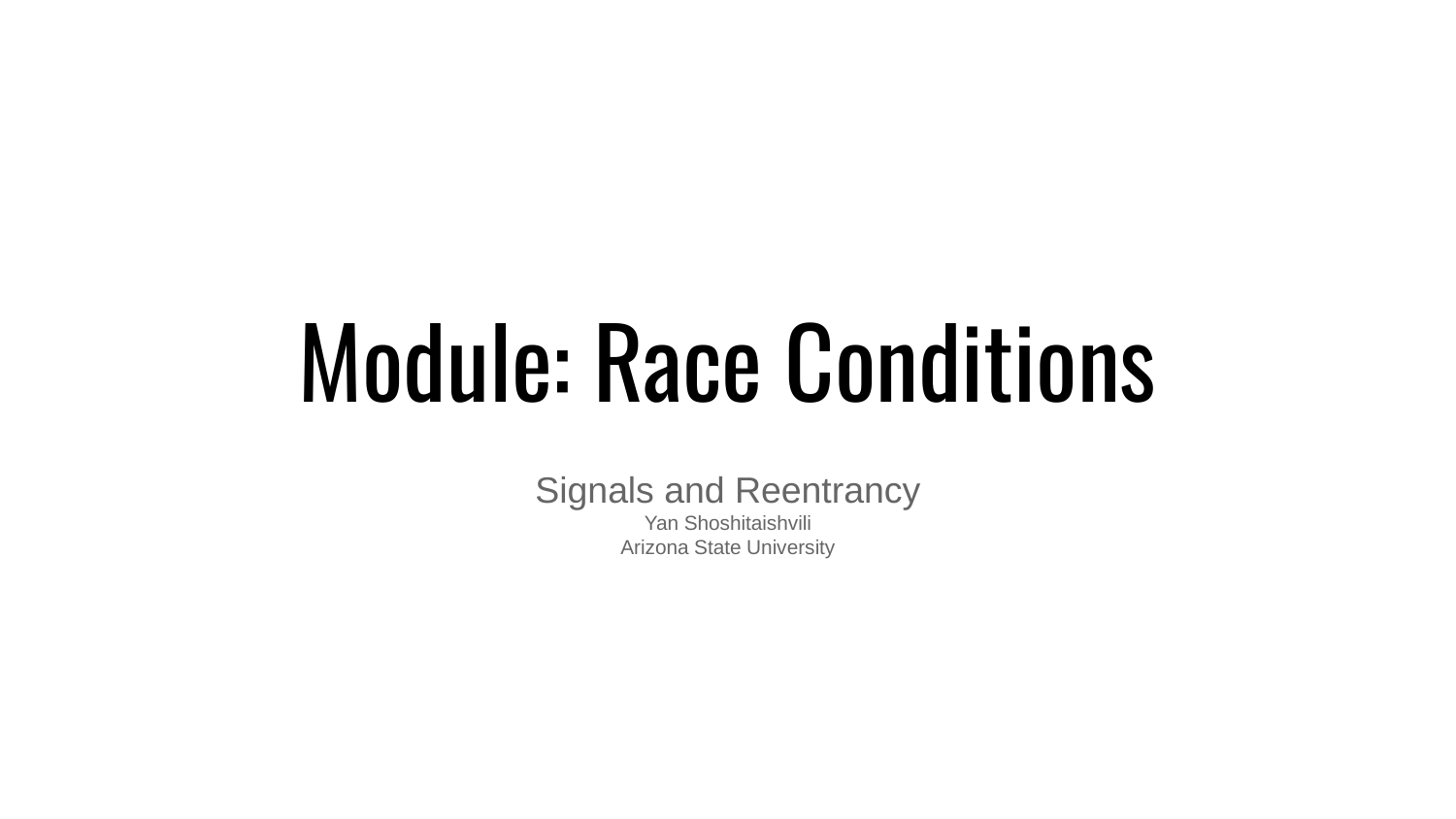

# Module: Race Conditions
Signals and Reentrancy
Yan Shoshitaishvili
Arizona State University